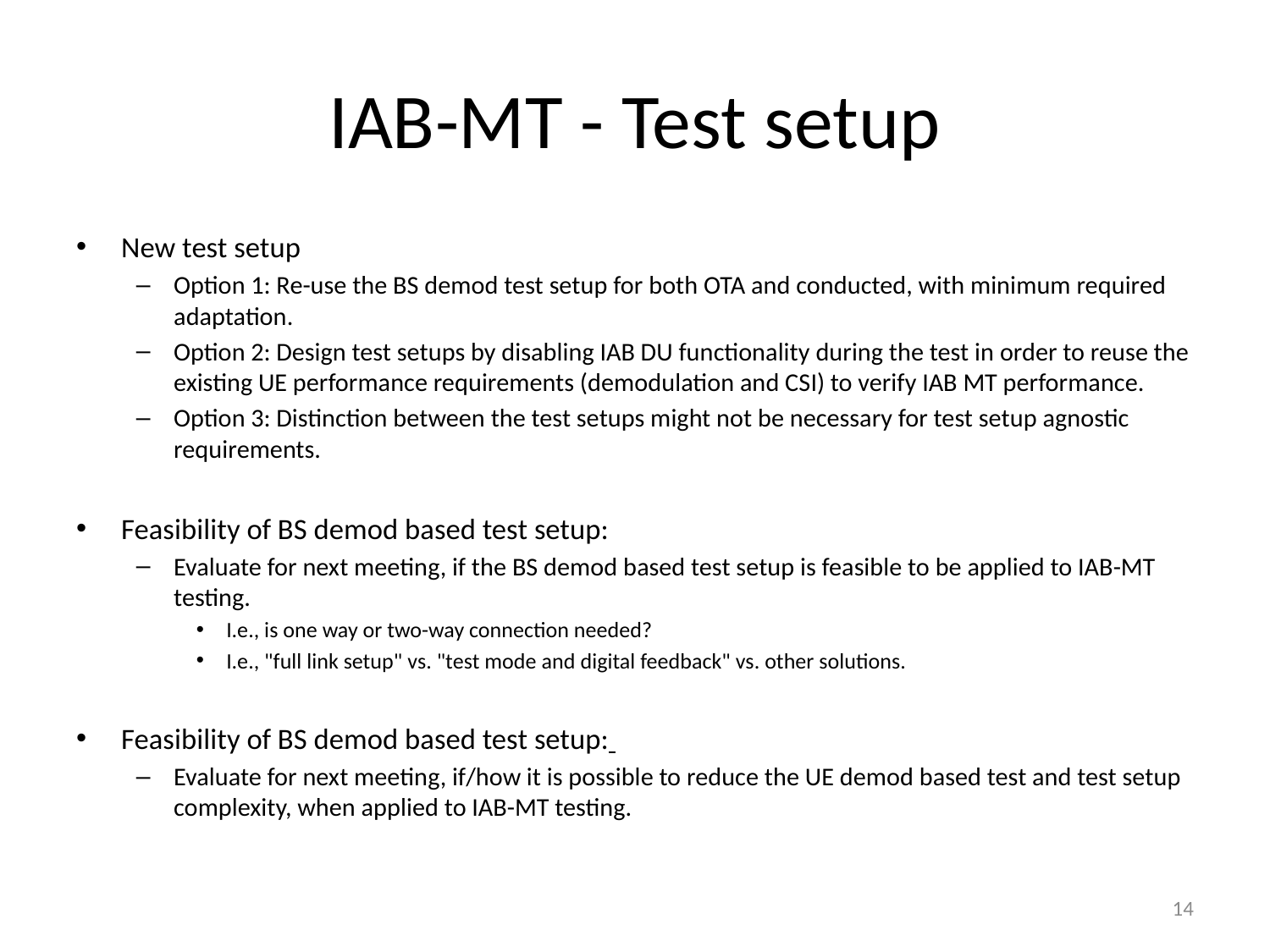

# IAB-MT - Test setup
New test setup
Option 1: Re-use the BS demod test setup for both OTA and conducted, with minimum required adaptation.
Option 2: Design test setups by disabling IAB DU functionality during the test in order to reuse the existing UE performance requirements (demodulation and CSI) to verify IAB MT performance.
Option 3: Distinction between the test setups might not be necessary for test setup agnostic requirements.

Feasibility of BS demod based test setup:
Evaluate for next meeting, if the BS demod based test setup is feasible to be applied to IAB-MT testing.
I.e., is one way or two-way connection needed?
I.e., "full link setup" vs. "test mode and digital feedback" vs. other solutions.

Feasibility of BS demod based test setup:
Evaluate for next meeting, if/how it is possible to reduce the UE demod based test and test setup complexity, when applied to IAB-MT testing.

14